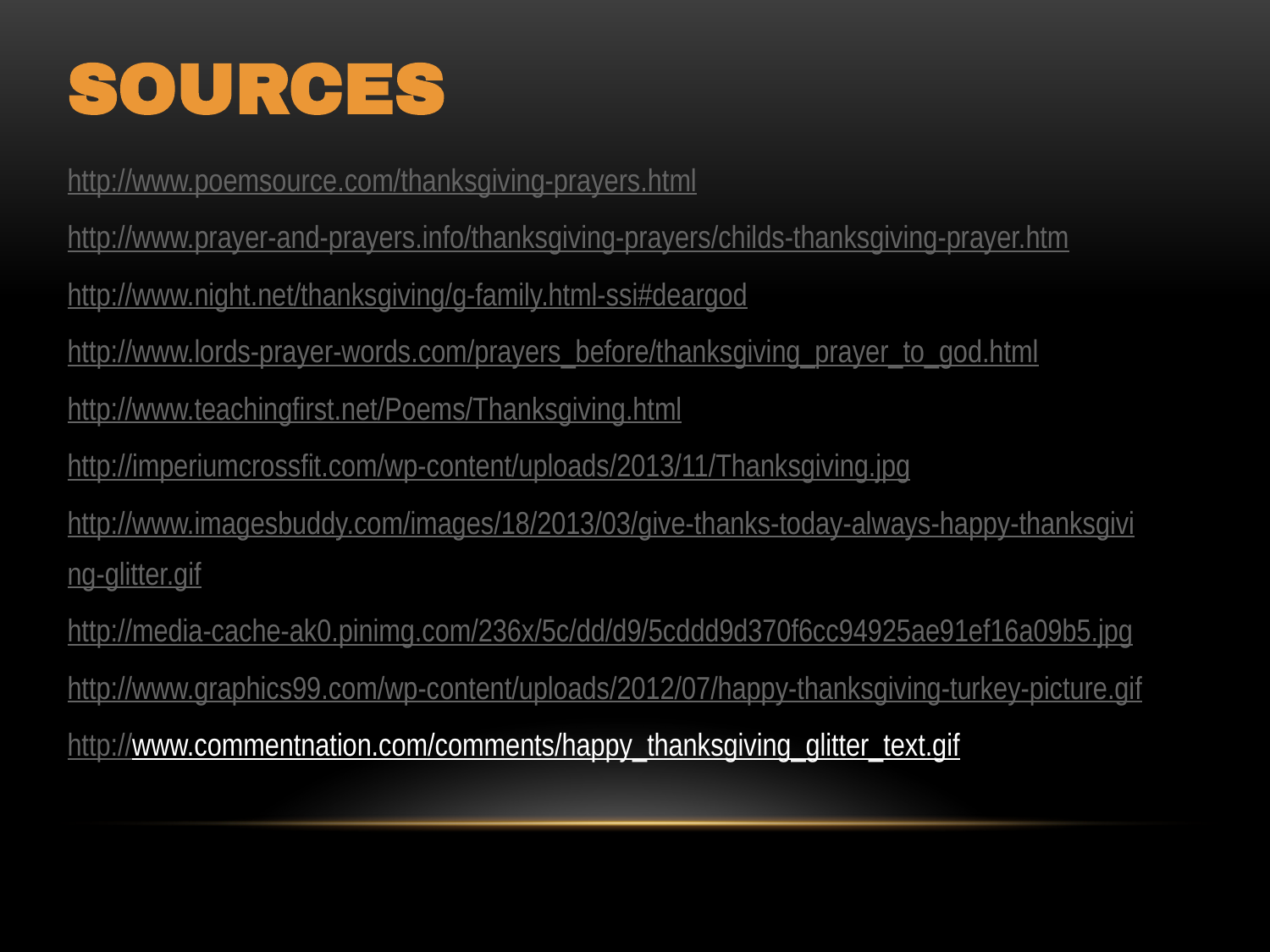

Sources
http://www.poemsource.com/thanksgiving-prayers.html
http://www.prayer-and-prayers.info/thanksgiving-prayers/childs-thanksgiving-prayer.htm
http://www.night.net/thanksgiving/g-family.html-ssi#deargod
http://www.lords-prayer-words.com/prayers_before/thanksgiving_prayer_to_god.html
http://www.teachingfirst.net/Poems/Thanksgiving.html
http://imperiumcrossfit.com/wp-content/uploads/2013/11/Thanksgiving.jpg
http://www.imagesbuddy.com/images/18/2013/03/give-thanks-today-always-happy-thanksgiving-glitter.gif
http://media-cache-ak0.pinimg.com/236x/5c/dd/d9/5cddd9d370f6cc94925ae91ef16a09b5.jpg
http://www.graphics99.com/wp-content/uploads/2012/07/happy-thanksgiving-turkey-picture.gif
http://www.commentnation.com/comments/happy_thanksgiving_glitter_text.gif